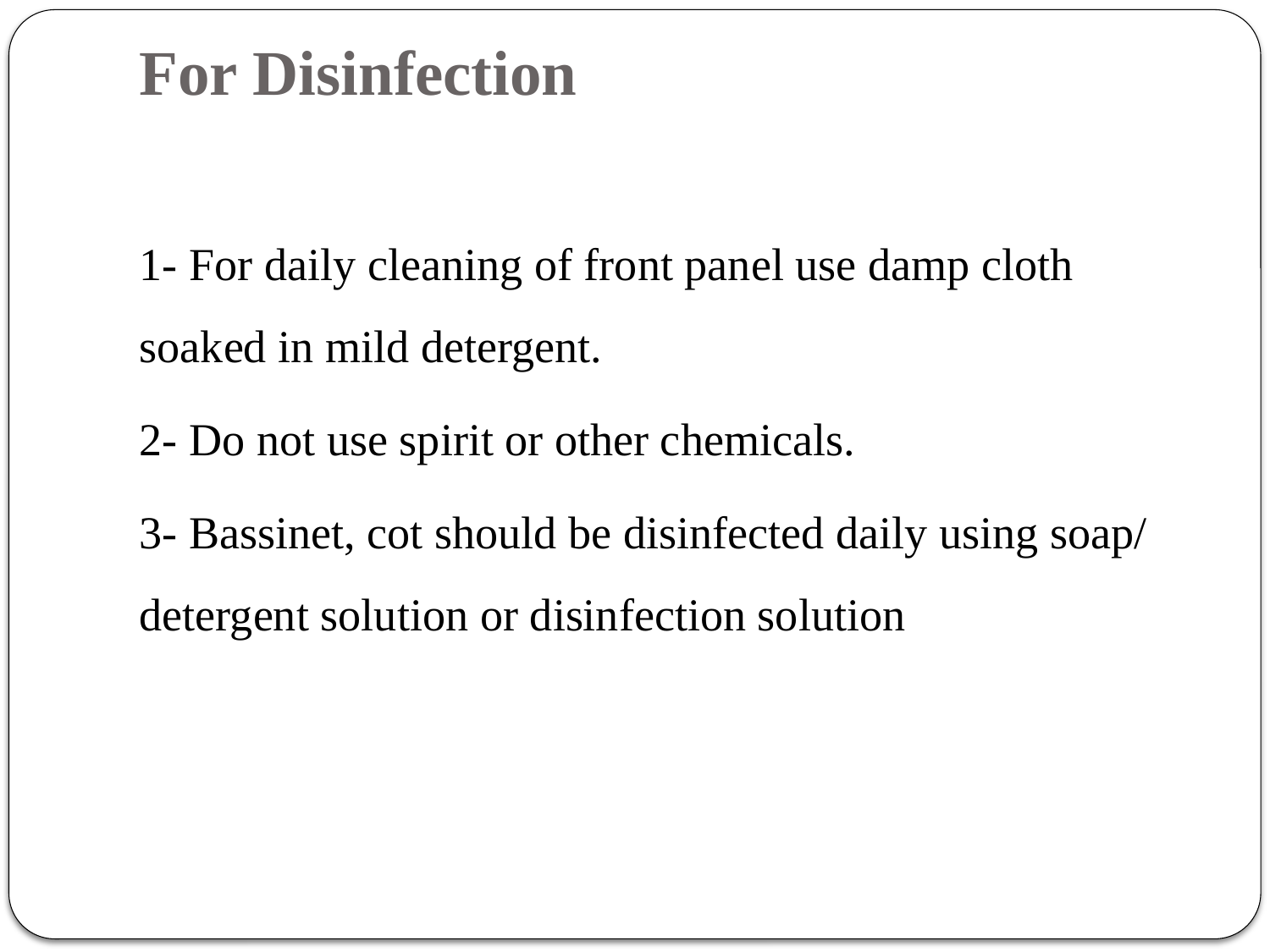

# For Disinfection
1- For daily cleaning of front panel use damp cloth soaked in mild detergent.
2- Do not use spirit or other chemicals.
3- Bassinet, cot should be disinfected daily using soap/ detergent solution or disinfection solution